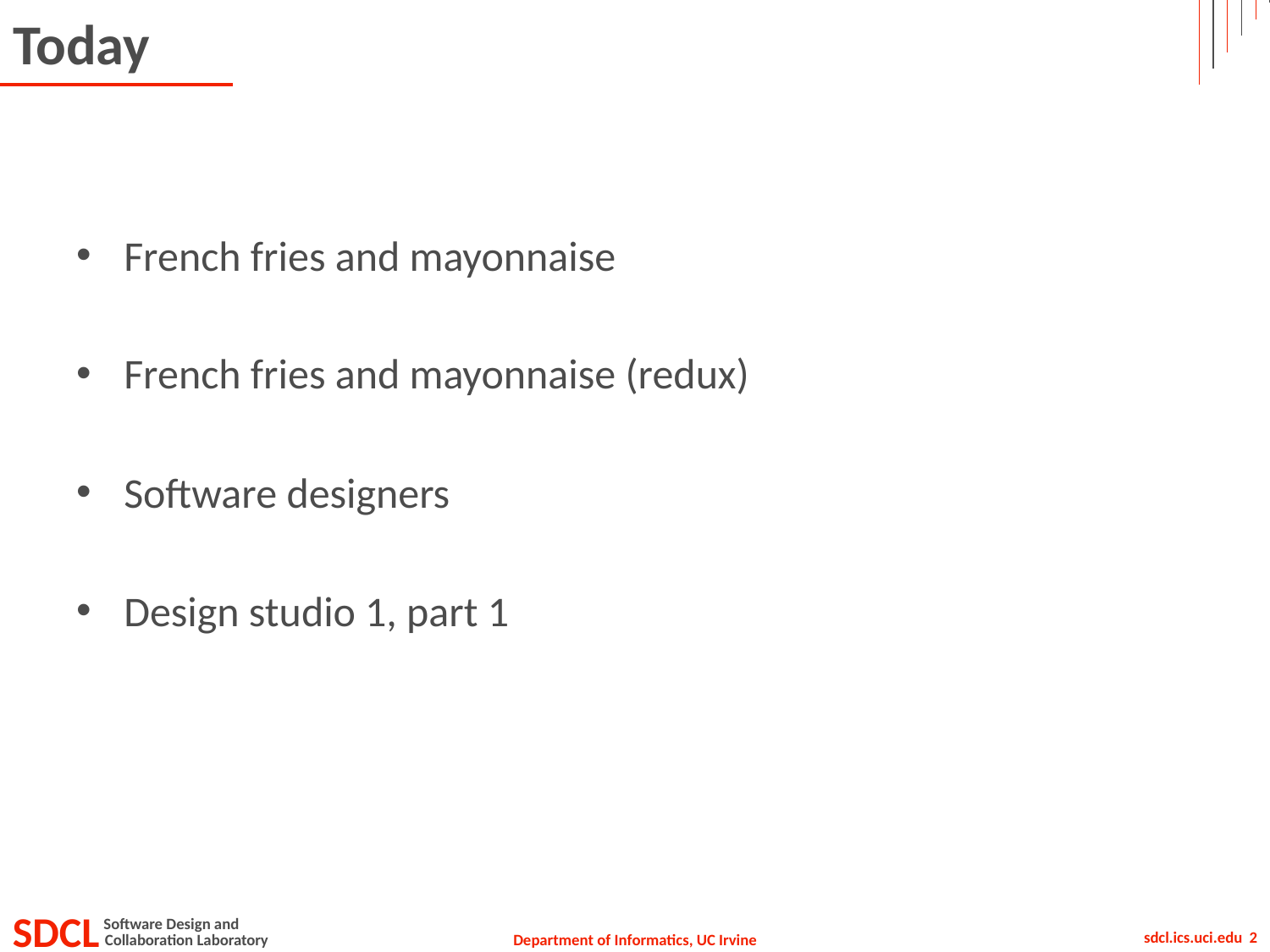

# Today
French fries and mayonnaise

French fries and mayonnaise (redux)

Software designers

Design studio 1, part 1